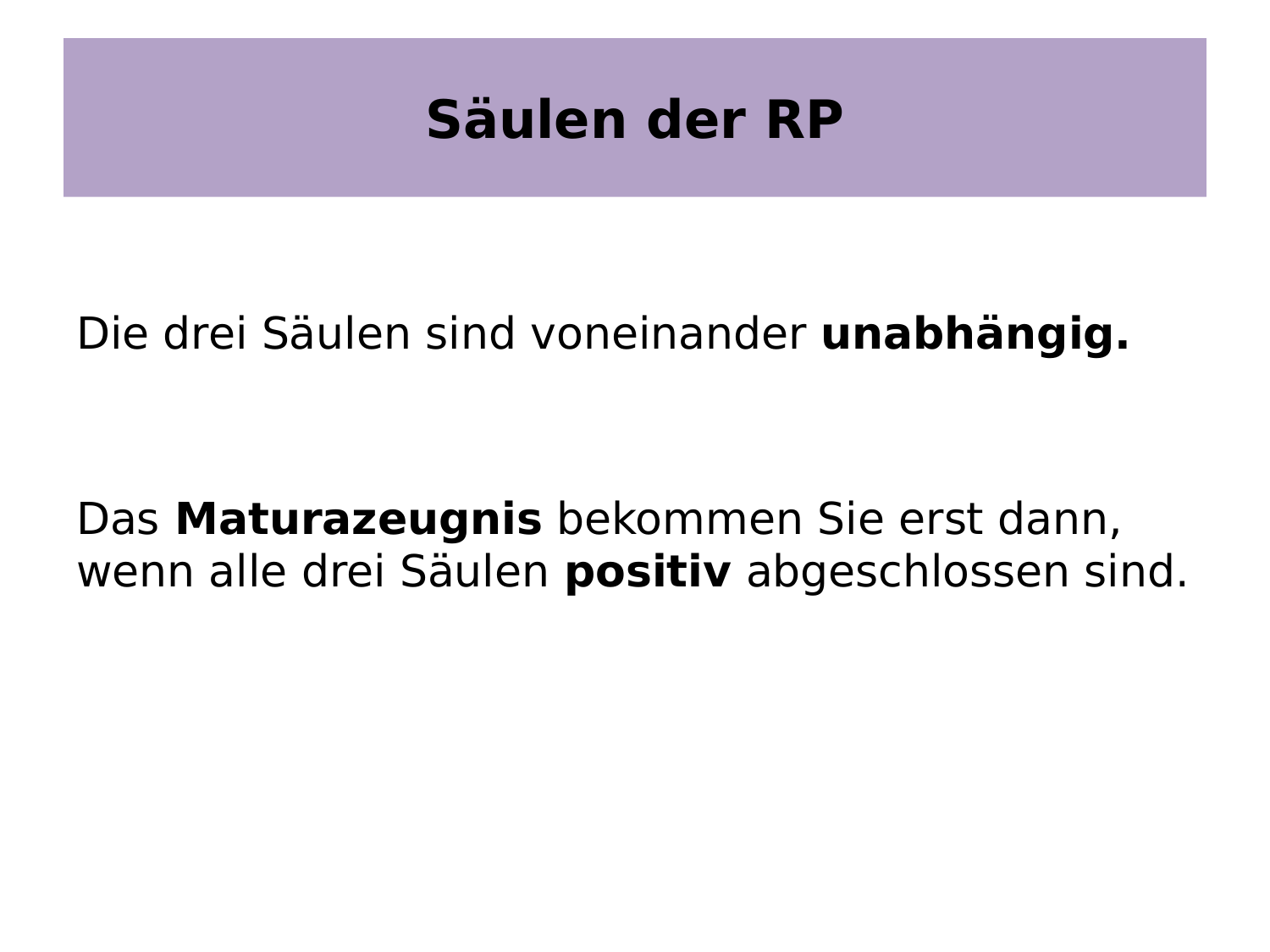

# Säulen der RP

Die drei Säulen sind voneinander unabhängig.

Das Maturazeugnis bekommen Sie erst dann, wenn alle drei Säulen positiv abgeschlossen sind.